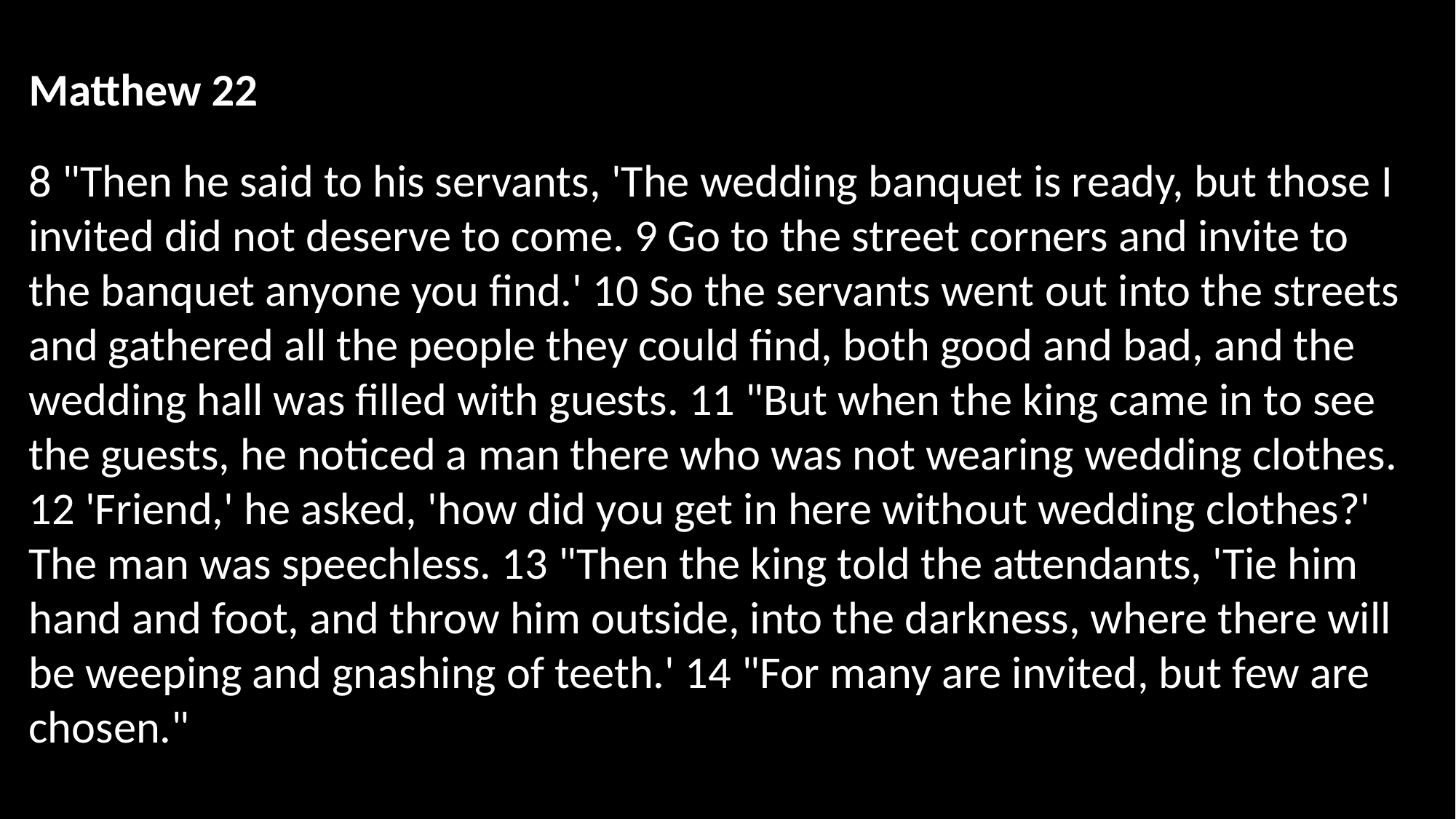

Matthew 22

8 "Then he said to his servants, 'The wedding banquet is ready, but those I invited did not deserve to come. 9 Go to the street corners and invite to the banquet anyone you find.' 10 So the servants went out into the streets and gathered all the people they could find, both good and bad, and the wedding hall was filled with guests. 11 "But when the king came in to see the guests, he noticed a man there who was not wearing wedding clothes. 12 'Friend,' he asked, 'how did you get in here without wedding clothes?' The man was speechless. 13 "Then the king told the attendants, 'Tie him hand and foot, and throw him outside, into the darkness, where there will be weeping and gnashing of teeth.' 14 "For many are invited, but few are chosen."